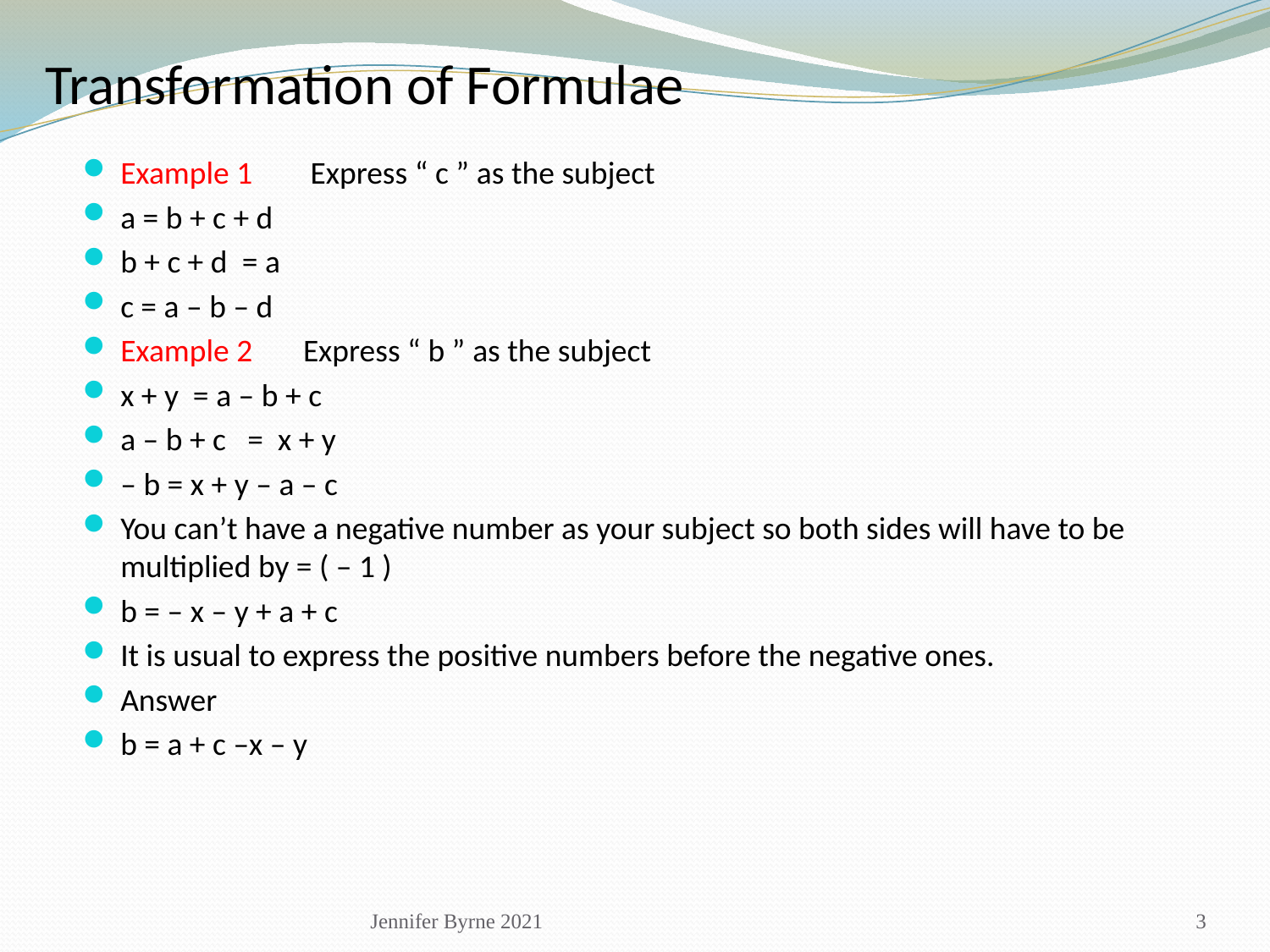

# Transformation of Formulae
Example 1        Express “ c ” as the subject
a = b + c + d
b + c + d  = a
c = a – b – d
Example 2       Express “ b ” as the subject
x + y  = a – b + c
a – b + c   =  x + y
– b = x + y – a – c
You can’t have a negative number as your subject so both sides will have to be multiplied by = ( – 1 )
b = – x – y + a + c
It is usual to express the positive numbers before the negative ones.
Answer
b = a + c –x – y

Jennifer Byrne 2021
3